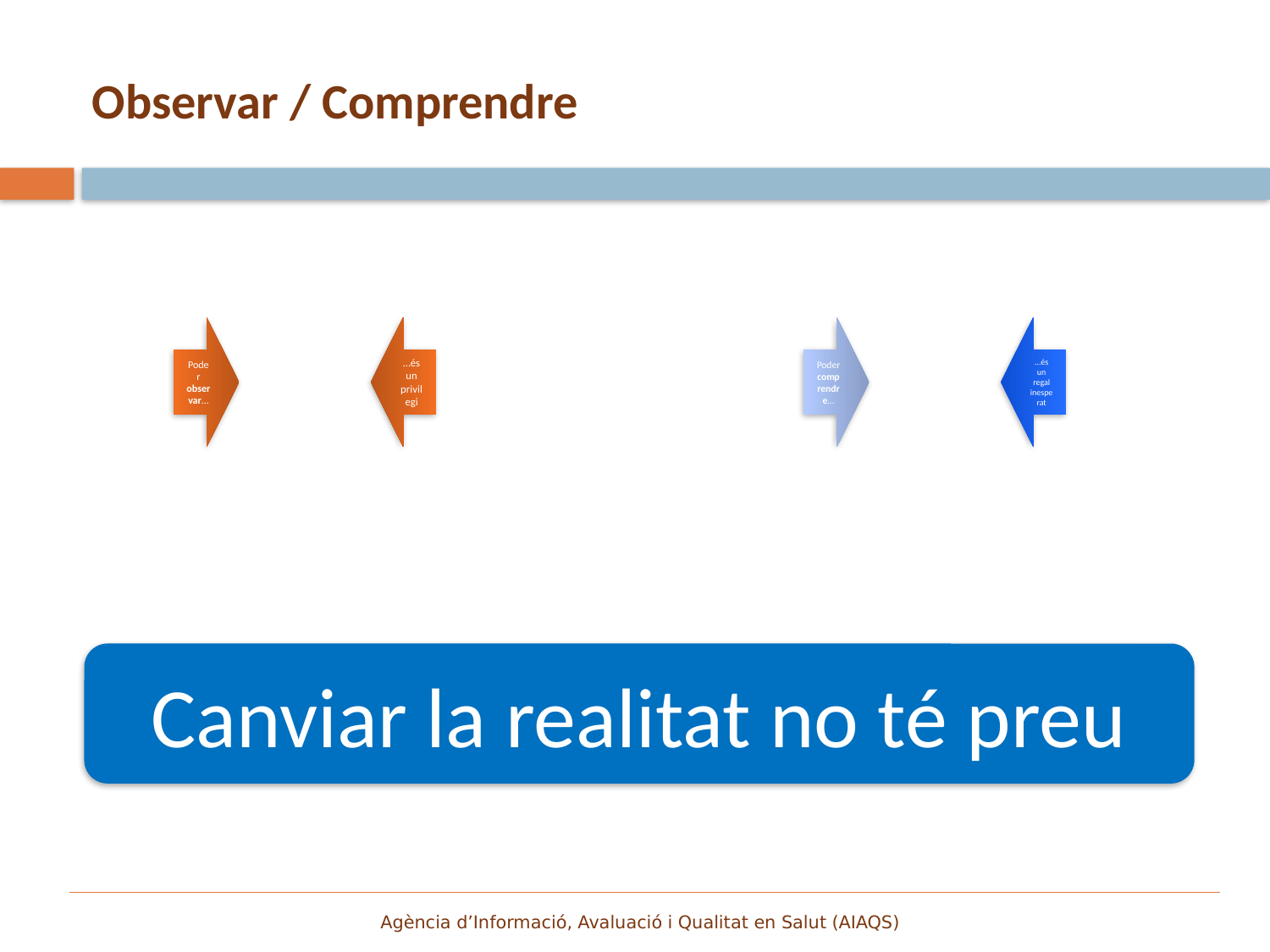

# Observar / Comprendre
Poder observar…
…és un privilegi
Poder comprendre…
…és un regal inesperat
Canviar la realitat no té preu
Agència d’Informació, Avaluació i Qualitat en Salut (AIAQS)